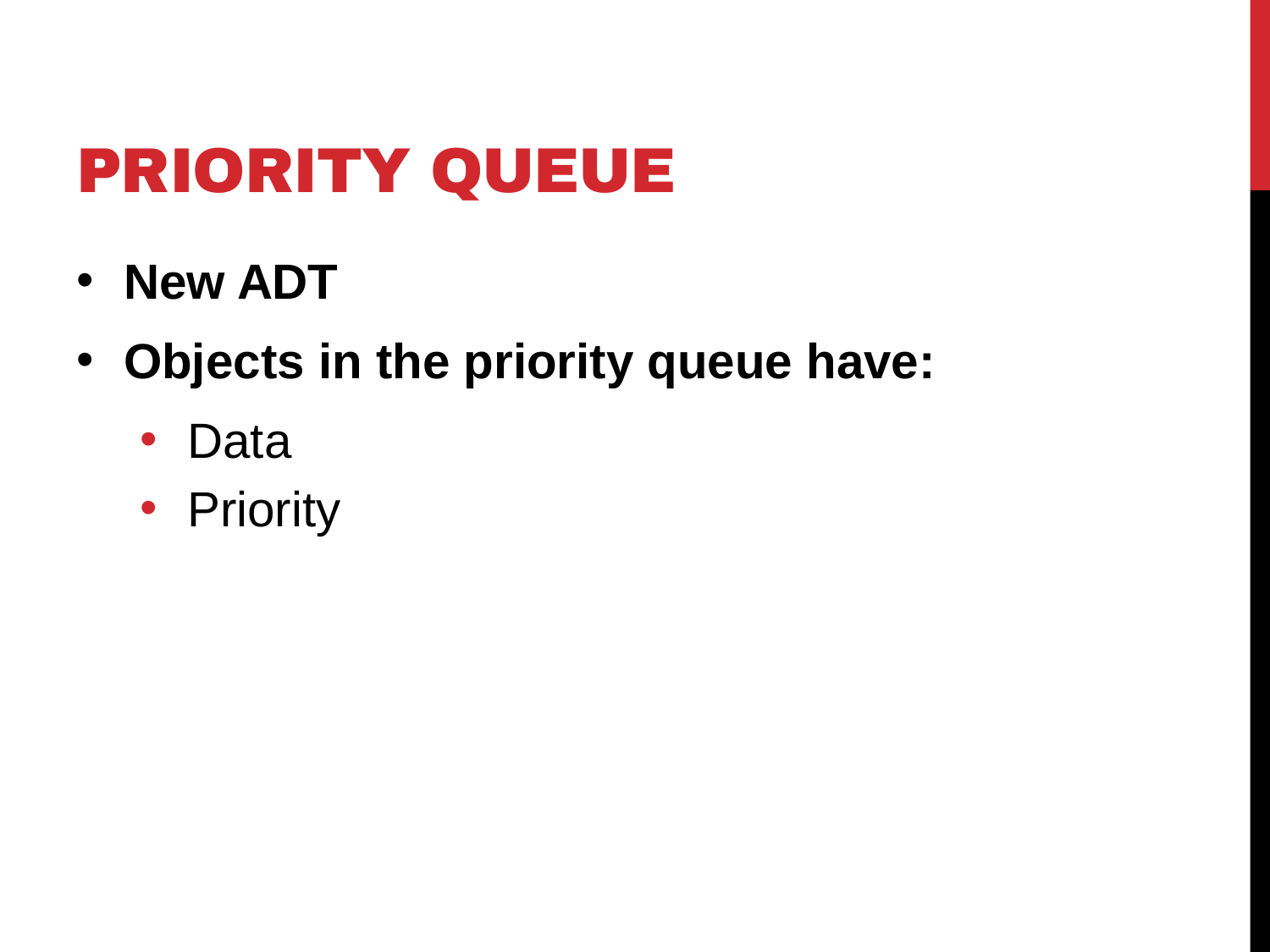

# Priority Queue
New ADT
Objects in the priority queue have:
Data
Priority